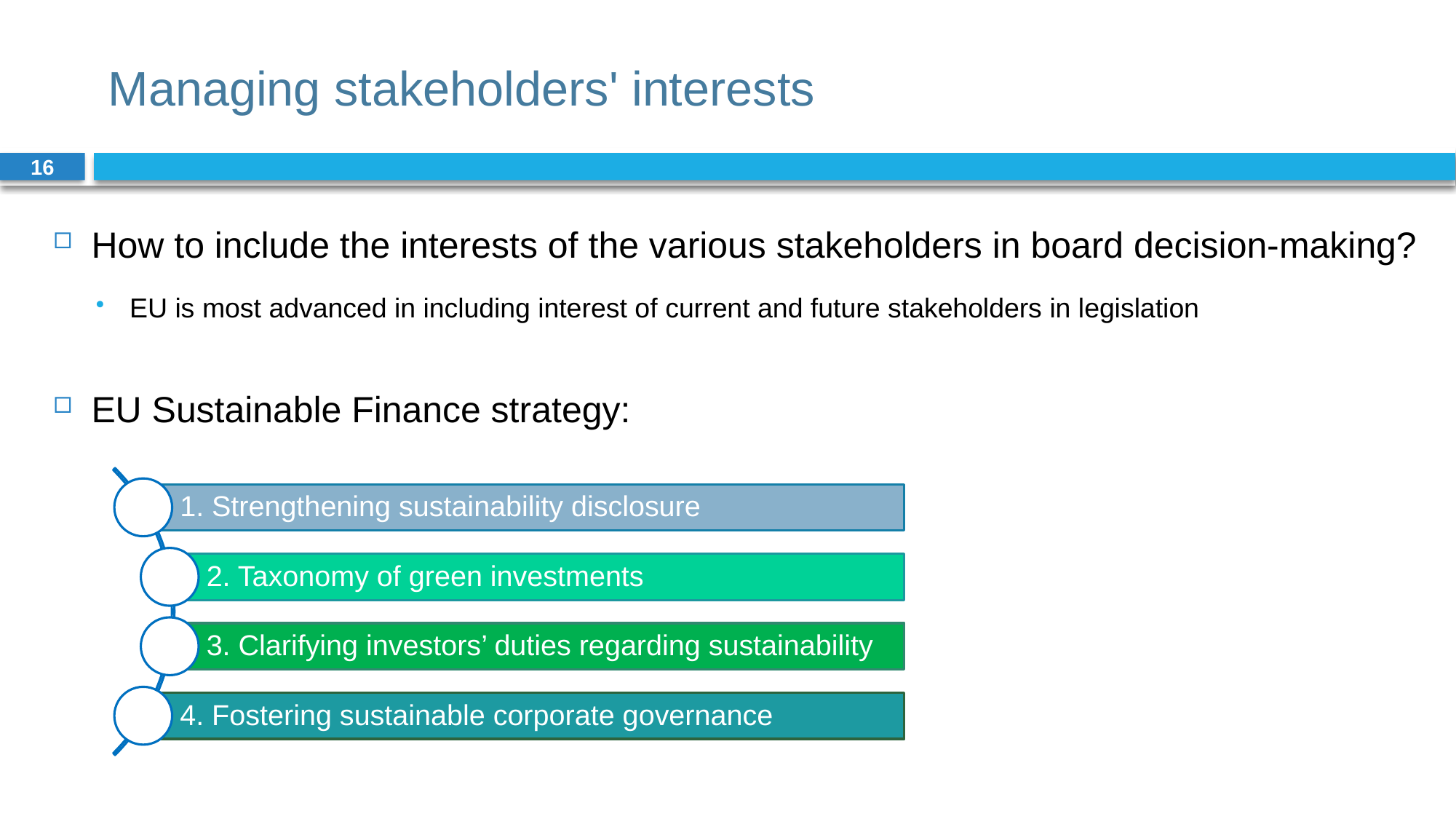

# Managing stakeholders' interests
16
How to include the interests of the various stakeholders in board decision-making?
EU is most advanced in including interest of current and future stakeholders in legislation

EU Sustainable Finance strategy:
1. Strengthening sustainability disclosure
2. Taxonomy of green investments
3. Clarifying investors’ duties regarding sustainability
4. Fostering sustainable corporate governance